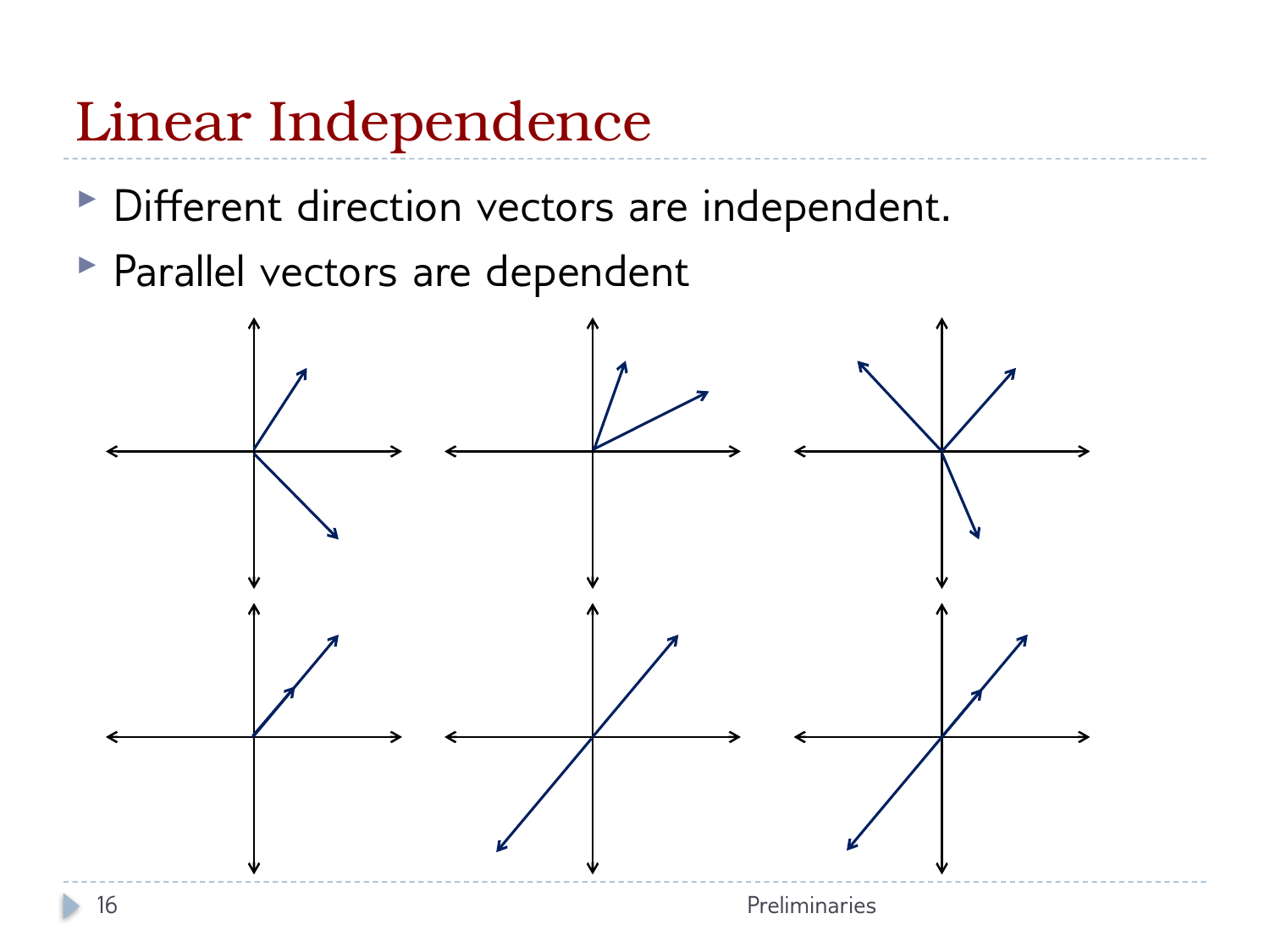

# Linear Independence
Different direction vectors are independent.
Parallel vectors are dependent
16
Preliminaries